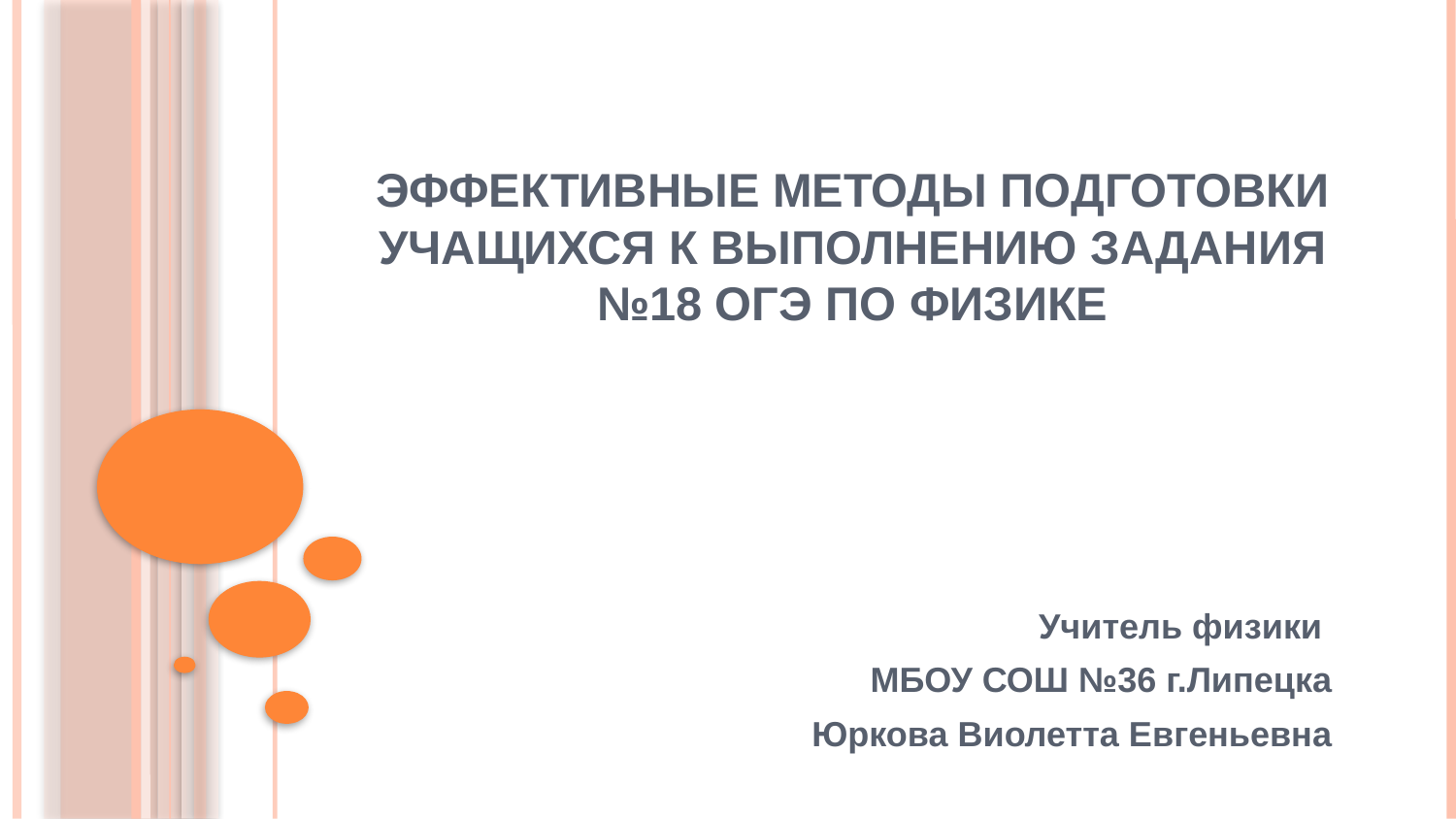

# Эффективные методы подготовки учащихся к выполнению задания №18 ОГЭ по физике
Учитель физики
МБОУ СОШ №36 г.Липецка
Юркова Виолетта Евгеньевна